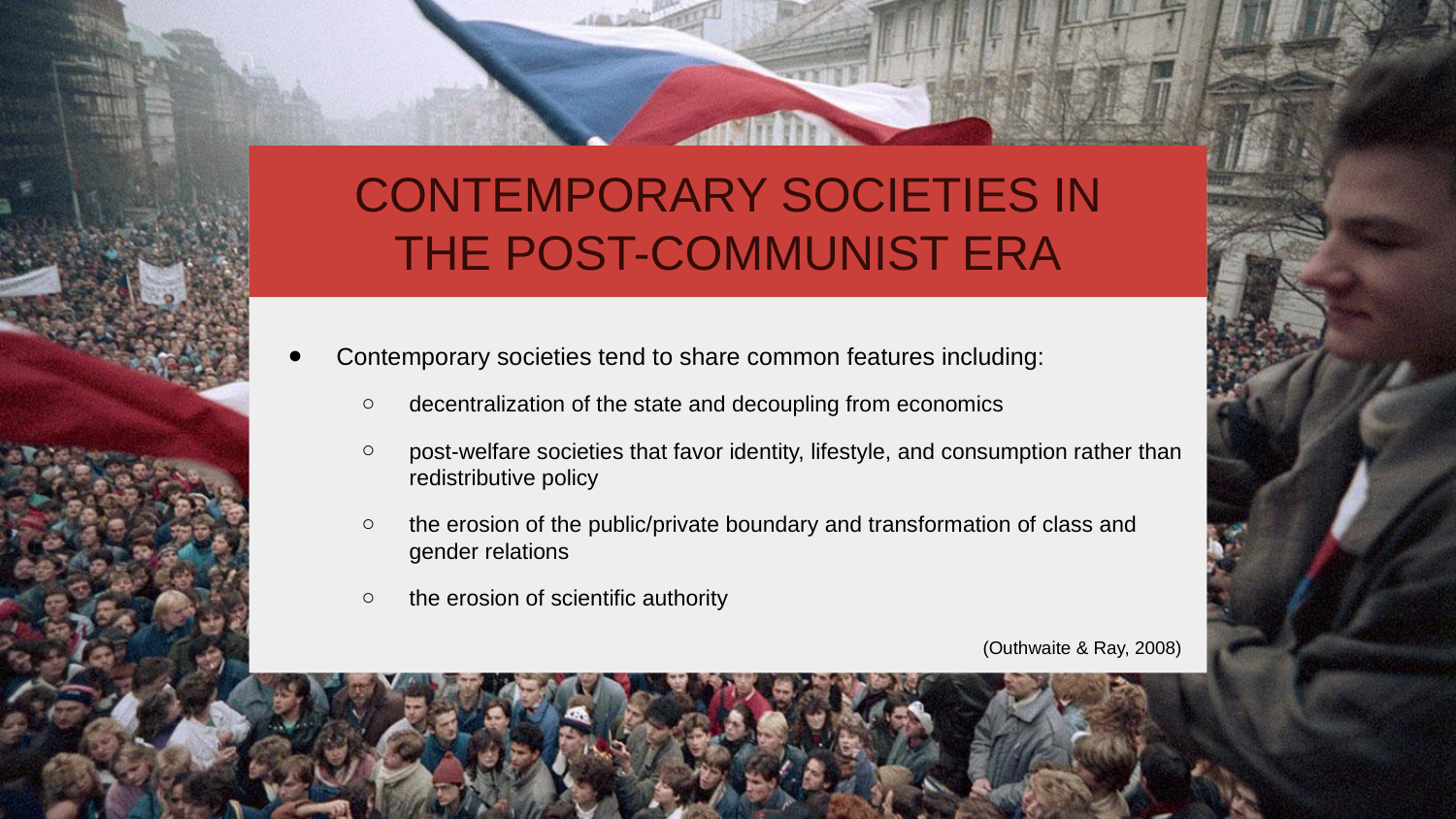

# CONTEMPORARY SOCIETIES IN THE POST-COMMUNIST ERA

Contemporary societies tend to share common features including:
decentralization of the state and decoupling from economics
post-welfare societies that favor identity, lifestyle, and consumption rather than redistributive policy
the erosion of the public/private boundary and transformation of class and gender relations
the erosion of scientific authority
(Outhwaite & Ray, 2008)